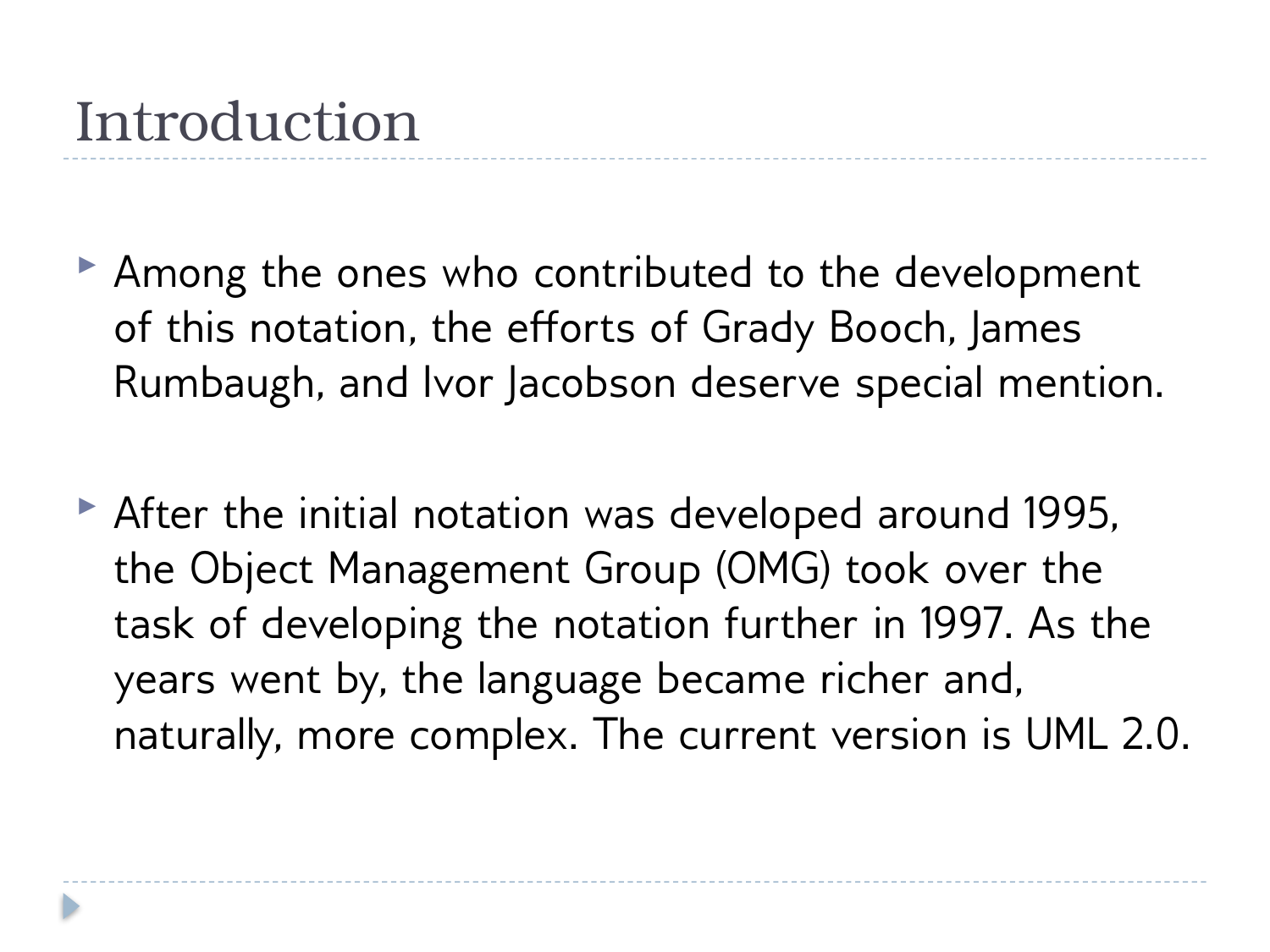

# Introduction

Among the ones who contributed to the development of this notation, the efforts of Grady Booch, James Rumbaugh, and Ivor Jacobson deserve special mention.

After the initial notation was developed around 1995, the Object Management Group (OMG) took over the task of developing the notation further in 1997. As the years went by, the language became richer and, naturally, more complex. The current version is UML 2.0.